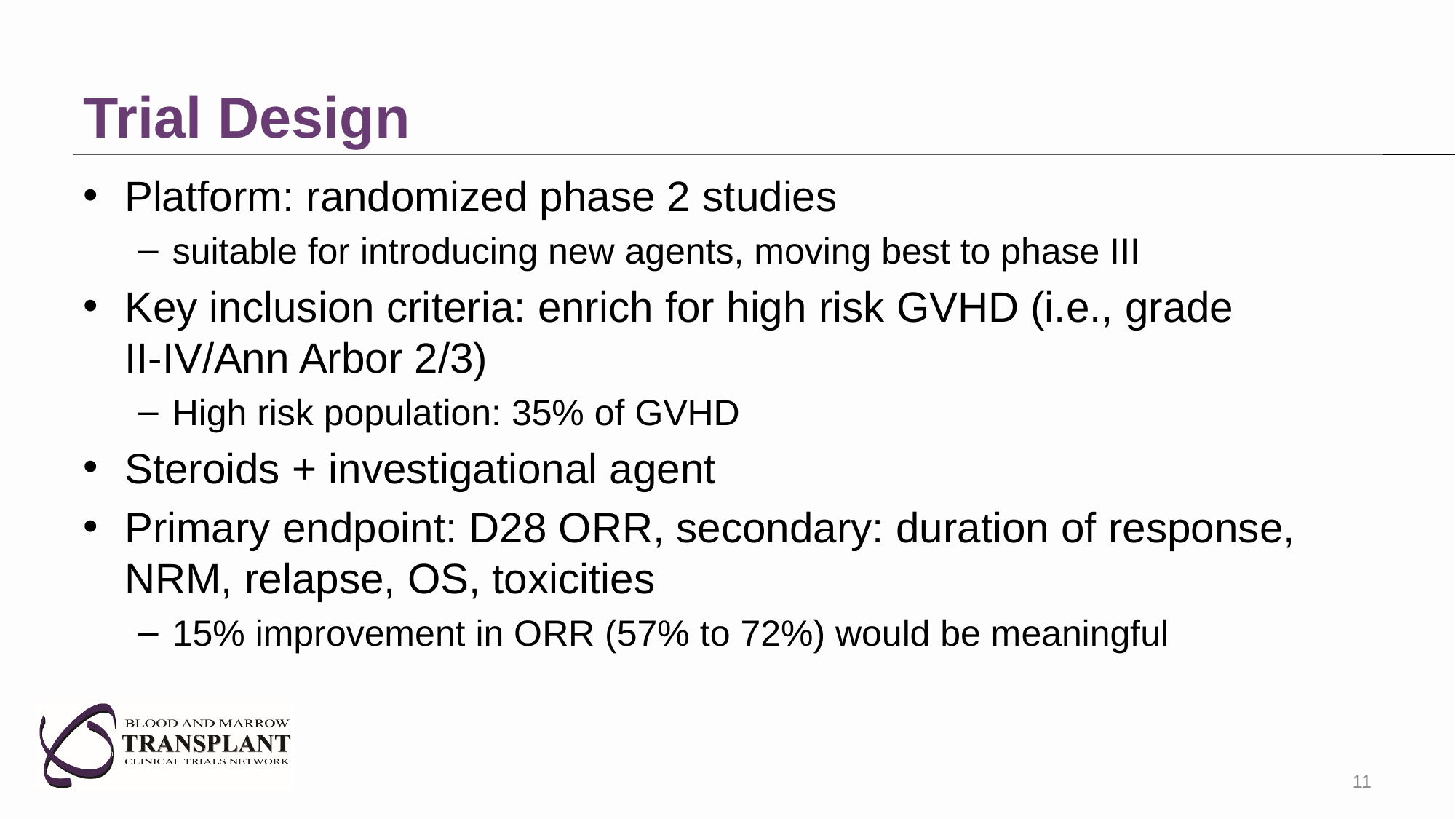

# Trial Design
Platform: randomized phase 2 studies
suitable for introducing new agents, moving best to phase III
Key inclusion criteria: enrich for high risk GVHD (i.e., grade II-IV/Ann Arbor 2/3)
High risk population: 35% of GVHD
Steroids + investigational agent
Primary endpoint: D28 ORR, secondary: duration of response, NRM, relapse, OS, toxicities
15% improvement in ORR (57% to 72%) would be meaningful

11